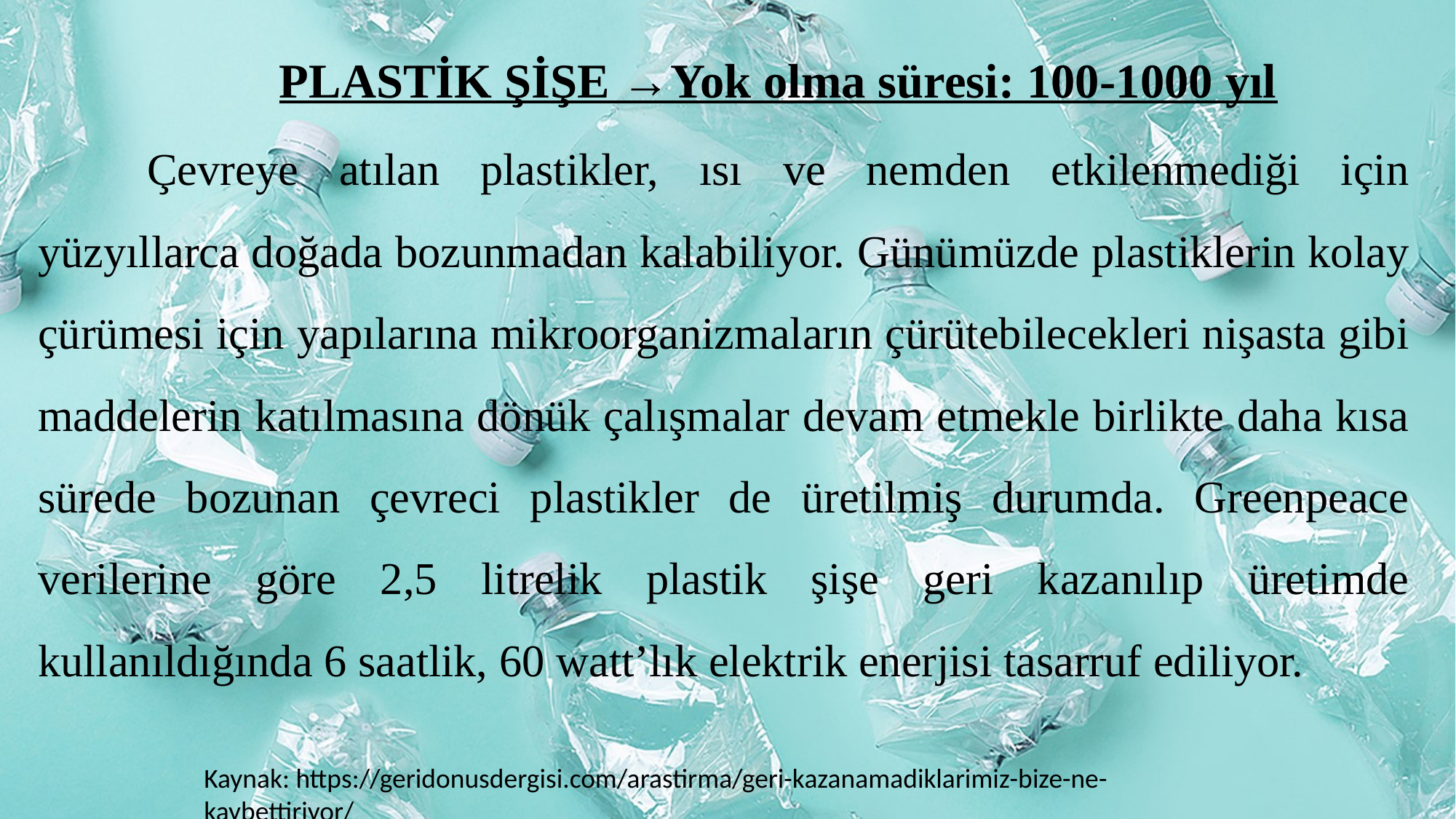

PLASTİK ŞİŞE →Yok olma süresi: 100-1000 yıl
	Çevreye atılan plastikler, ısı ve nemden etkilenmediği için yüzyıllarca doğada bozunmadan kalabiliyor. Günümüzde plastiklerin kolay çürümesi için yapılarına mikroorganizmaların çürütebilecekleri nişasta gibi maddelerin katılmasına dönük çalışmalar devam etmekle birlikte daha kısa sürede bozunan çevreci plastikler de üretilmiş durumda. Greenpeace verilerine göre 2,5 litrelik plastik şişe geri kazanılıp üretimde kullanıldığında 6 saatlik, 60 watt’lık elektrik enerjisi tasarruf ediliyor.
Kaynak: https://geridonusdergisi.com/arastirma/geri-kazanamadiklarimiz-bize-ne-kaybettiriyor/